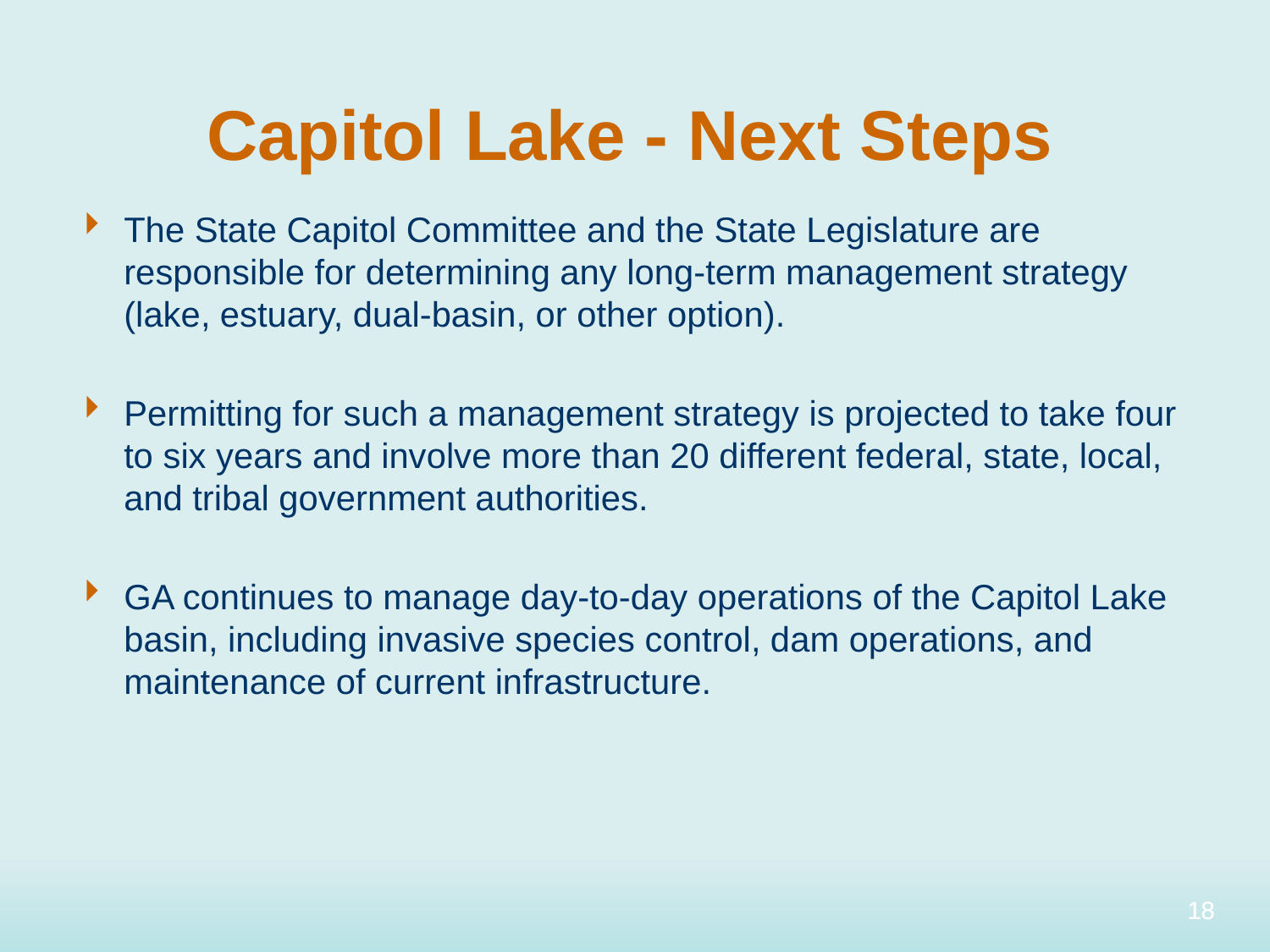

# Capitol Lake - Next Steps
The State Capitol Committee and the State Legislature are responsible for determining any long-term management strategy (lake, estuary, dual-basin, or other option).

Permitting for such a management strategy is projected to take four to six years and involve more than 20 different federal, state, local, and tribal government authorities.

GA continues to manage day-to-day operations of the Capitol Lake basin, including invasive species control, dam operations, and maintenance of current infrastructure.